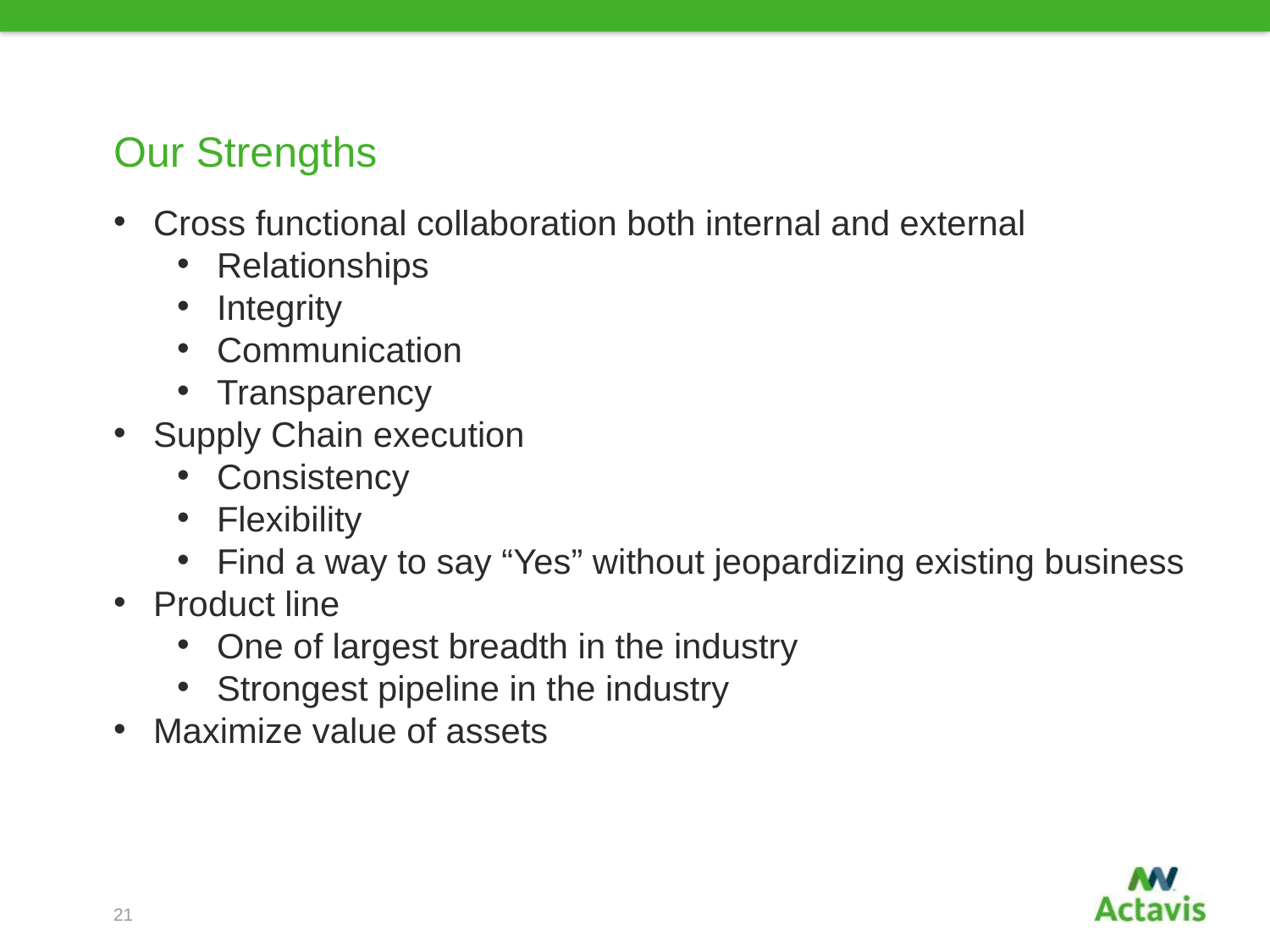

# Our Strengths
Cross functional collaboration both internal and external
Relationships
Integrity
Communication
Transparency
Supply Chain execution
Consistency
Flexibility
Find a way to say “Yes” without jeopardizing existing business
Product line
One of largest breadth in the industry
Strongest pipeline in the industry
Maximize value of assets

21